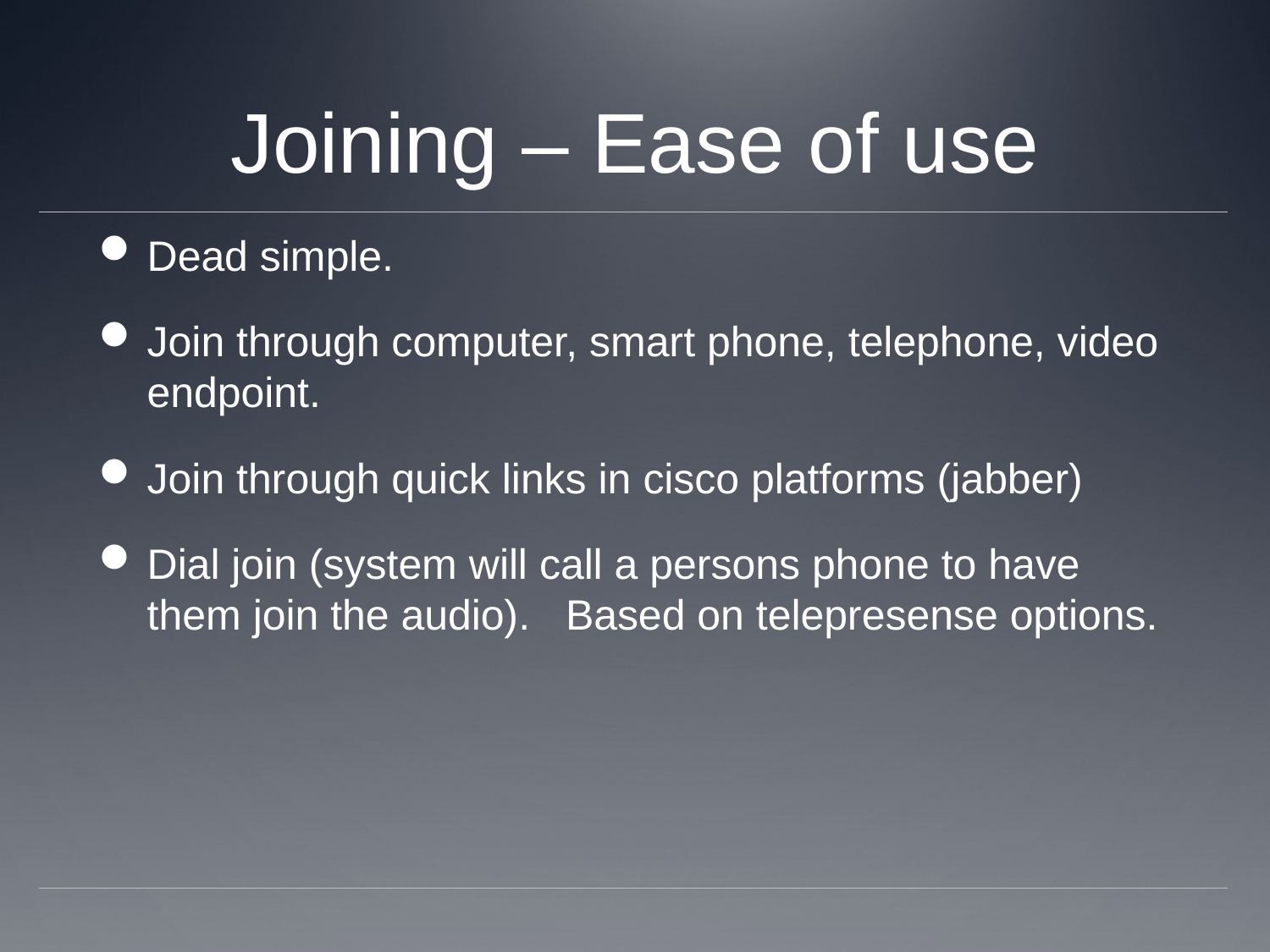

# Joining – Ease of use
Dead simple.
Join through computer, smart phone, telephone, video endpoint.
Join through quick links in cisco platforms (jabber)
Dial join (system will call a persons phone to have them join the audio).   Based on telepresense options.